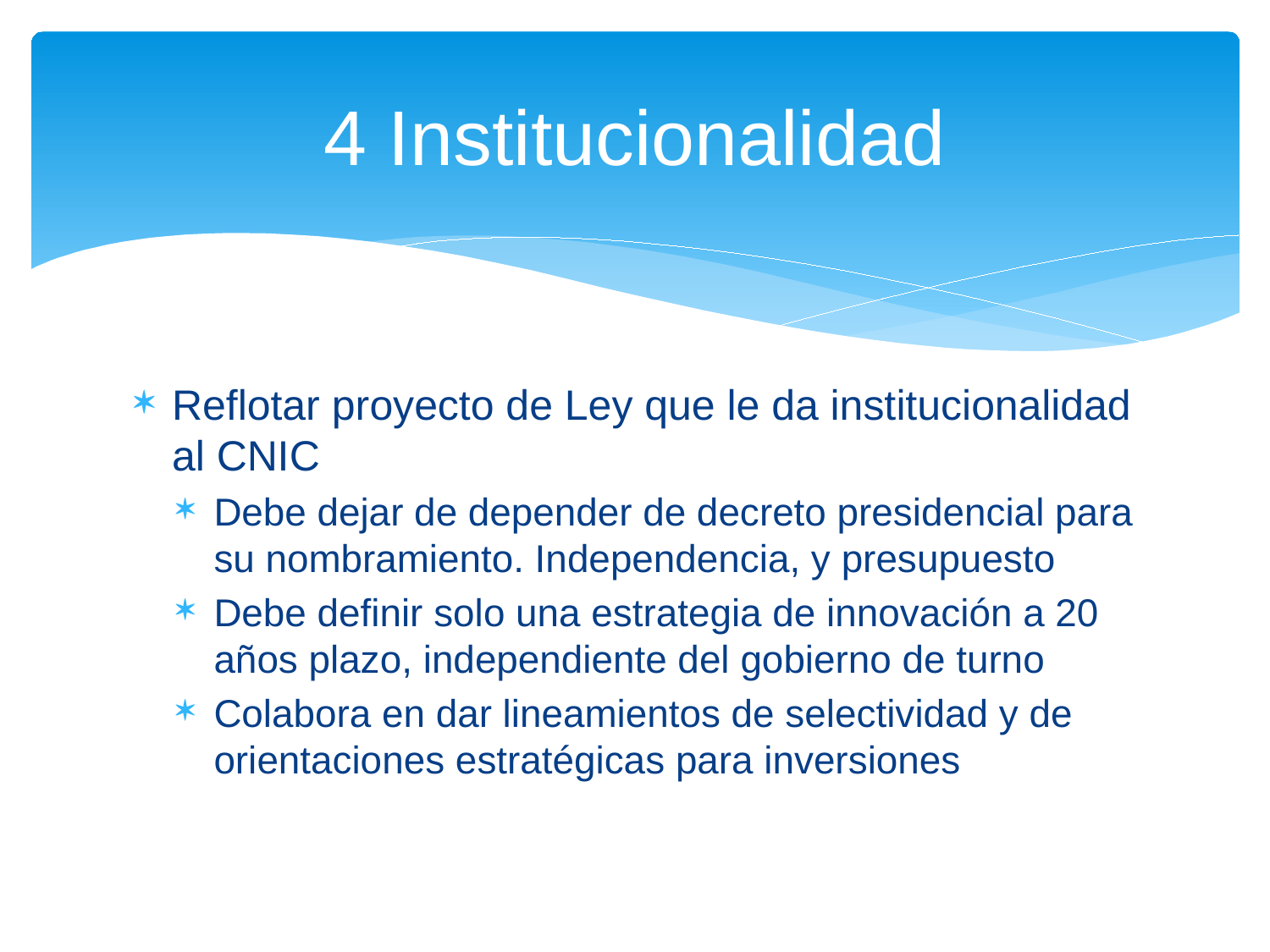

# 4 Institucionalidad
Reflotar proyecto de Ley que le da institucionalidad al CNIC
Debe dejar de depender de decreto presidencial para su nombramiento. Independencia, y presupuesto
Debe definir solo una estrategia de innovación a 20 años plazo, independiente del gobierno de turno
Colabora en dar lineamientos de selectividad y de orientaciones estratégicas para inversiones